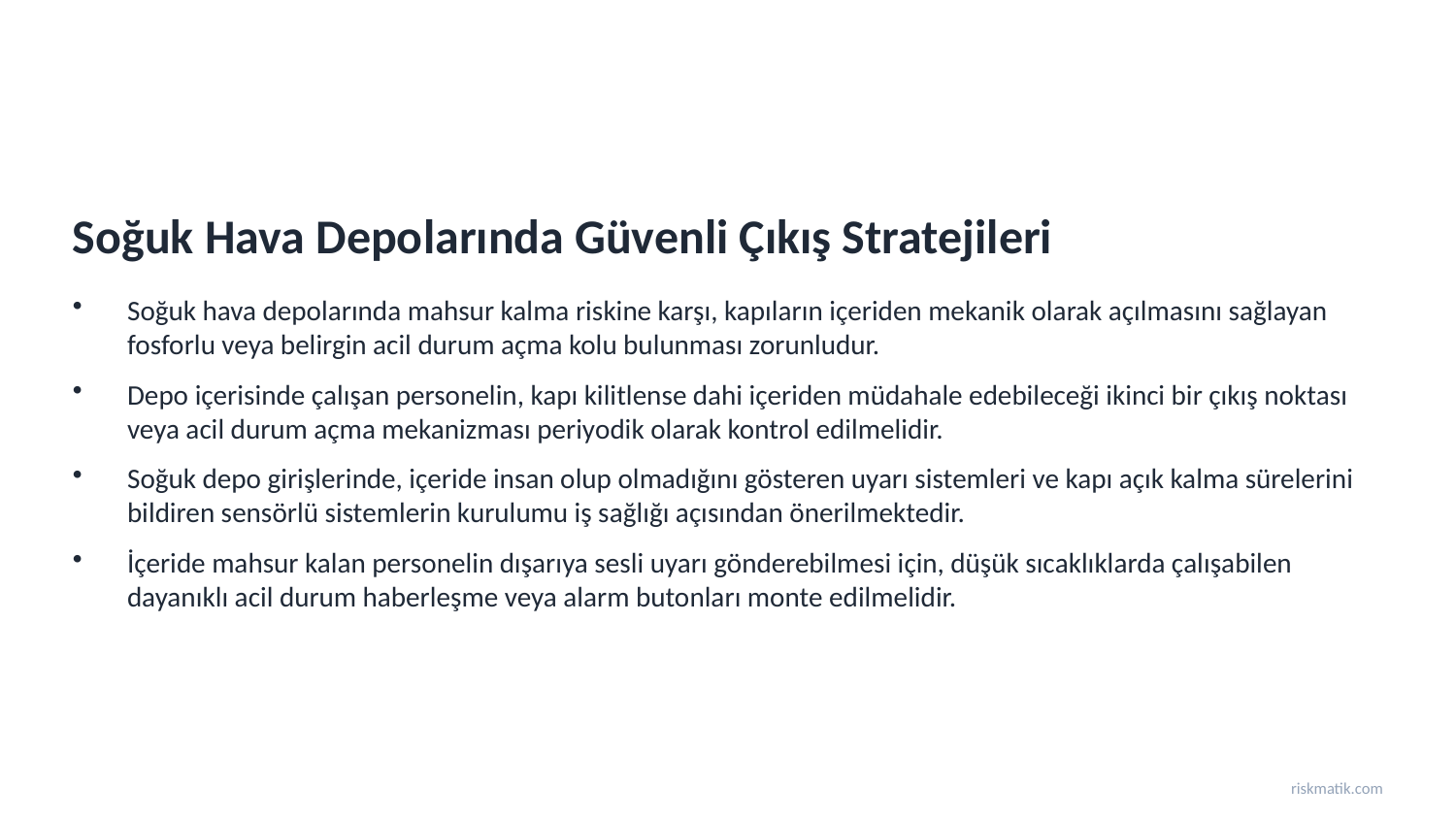

Soğuk Hava Depolarında Güvenli Çıkış Stratejileri
Soğuk hava depolarında mahsur kalma riskine karşı, kapıların içeriden mekanik olarak açılmasını sağlayan fosforlu veya belirgin acil durum açma kolu bulunması zorunludur.
Depo içerisinde çalışan personelin, kapı kilitlense dahi içeriden müdahale edebileceği ikinci bir çıkış noktası veya acil durum açma mekanizması periyodik olarak kontrol edilmelidir.
Soğuk depo girişlerinde, içeride insan olup olmadığını gösteren uyarı sistemleri ve kapı açık kalma sürelerini bildiren sensörlü sistemlerin kurulumu iş sağlığı açısından önerilmektedir.
İçeride mahsur kalan personelin dışarıya sesli uyarı gönderebilmesi için, düşük sıcaklıklarda çalışabilen dayanıklı acil durum haberleşme veya alarm butonları monte edilmelidir.
riskmatik.com